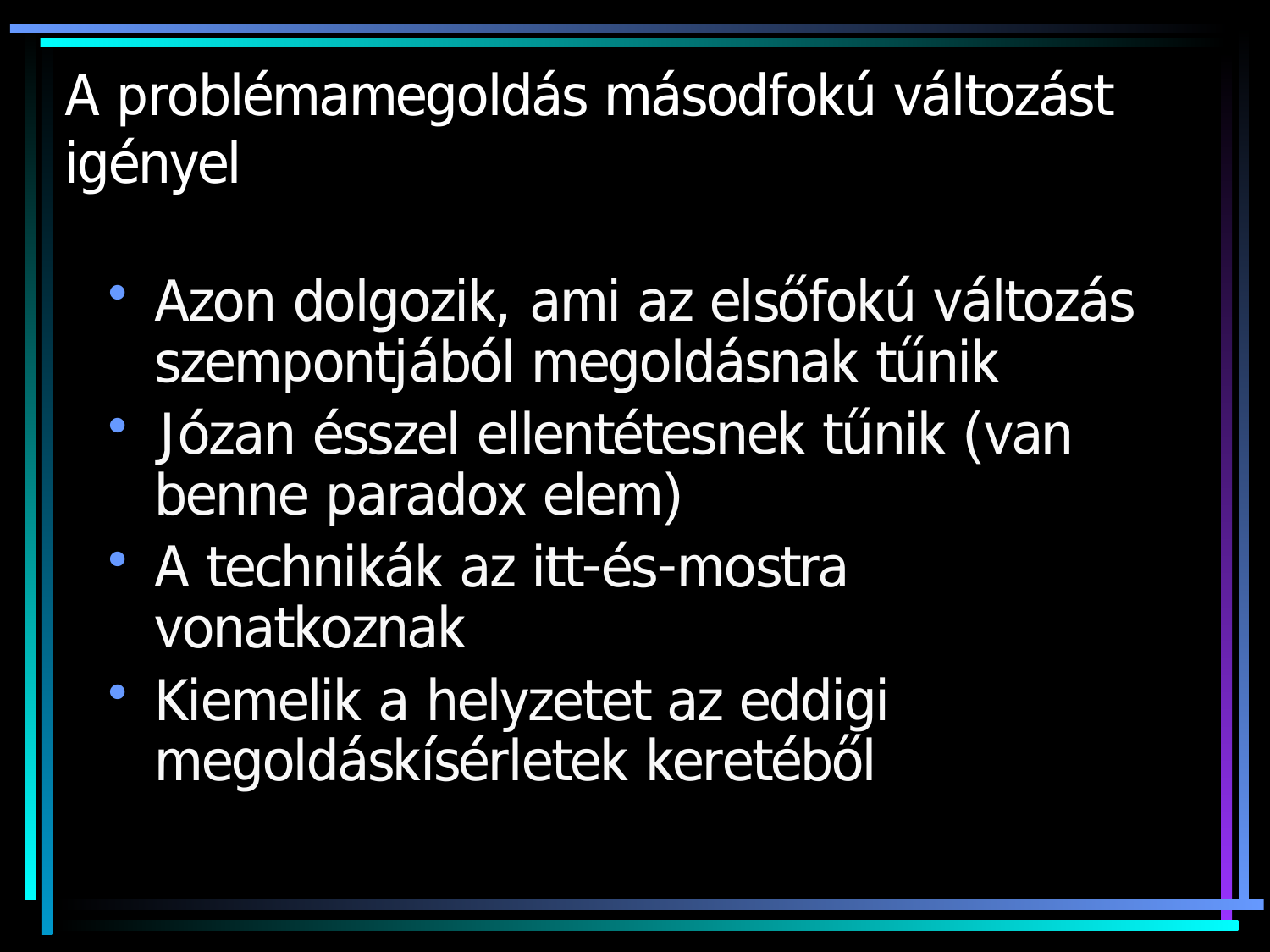

# A problémamegoldás másodfokú változást igényel
Azon dolgozik, ami az elsőfokú változás szempontjából megoldásnak tűnik
Józan ésszel ellentétesnek tűnik (van benne paradox elem)
A technikák az itt-és-mostra vonatkoznak
Kiemelik a helyzetet az eddigi megoldáskísérletek keretéből